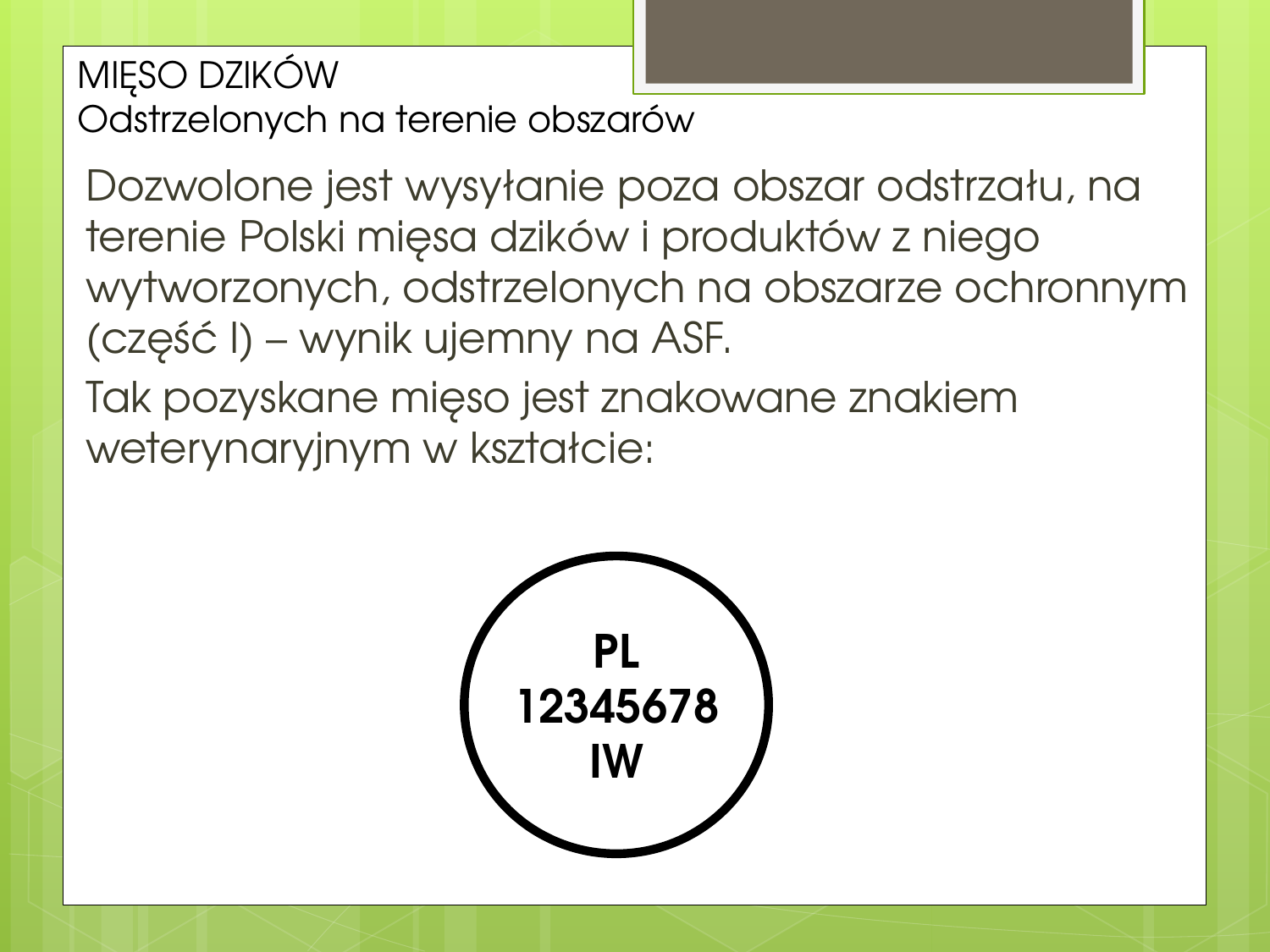

MIĘSO DZIKÓW
Odstrzelonych na terenie obszarów
Dozwolone jest wysyłanie poza obszar odstrzału, na terenie Polski mięsa dzików i produktów z niego wytworzonych, odstrzelonych na obszarze ochronnym (część I) – wynik ujemny na ASF.
Tak pozyskane mięso jest znakowane znakiem weterynaryjnym w kształcie:
PL
12345678
IW